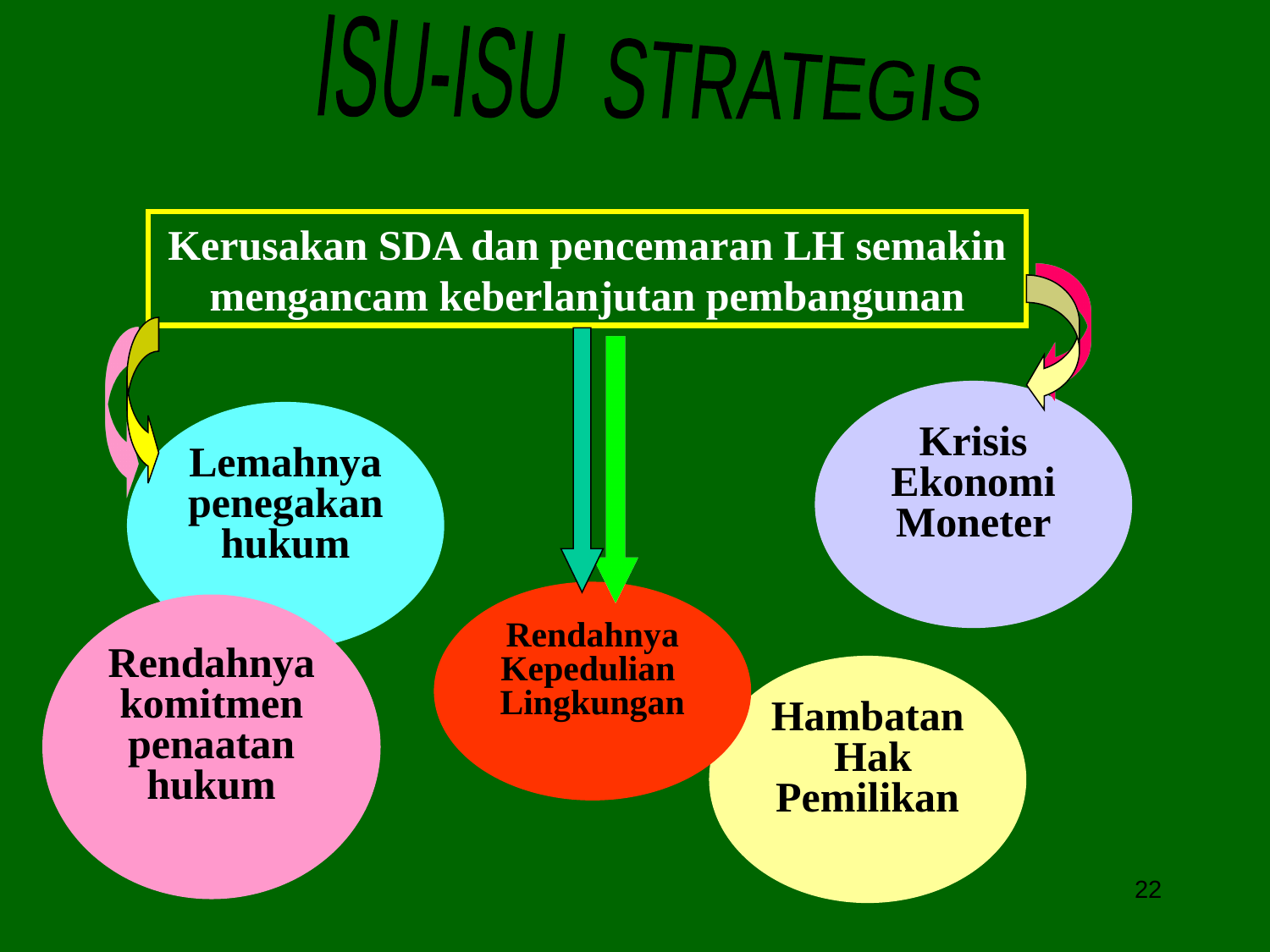

ISU-ISU  STRATEGIS
Kerusakan SDA dan pencemaran LH semakin mengancam keberlanjutan pembangunan

Krisis Ekonomi Moneter

Lemahnya penegakan hukum

Rendahnya Kepedulian
Lingkungan

Rendahnya komitmen penaatan hukum

Hambatan  Hak Pemilikan

22